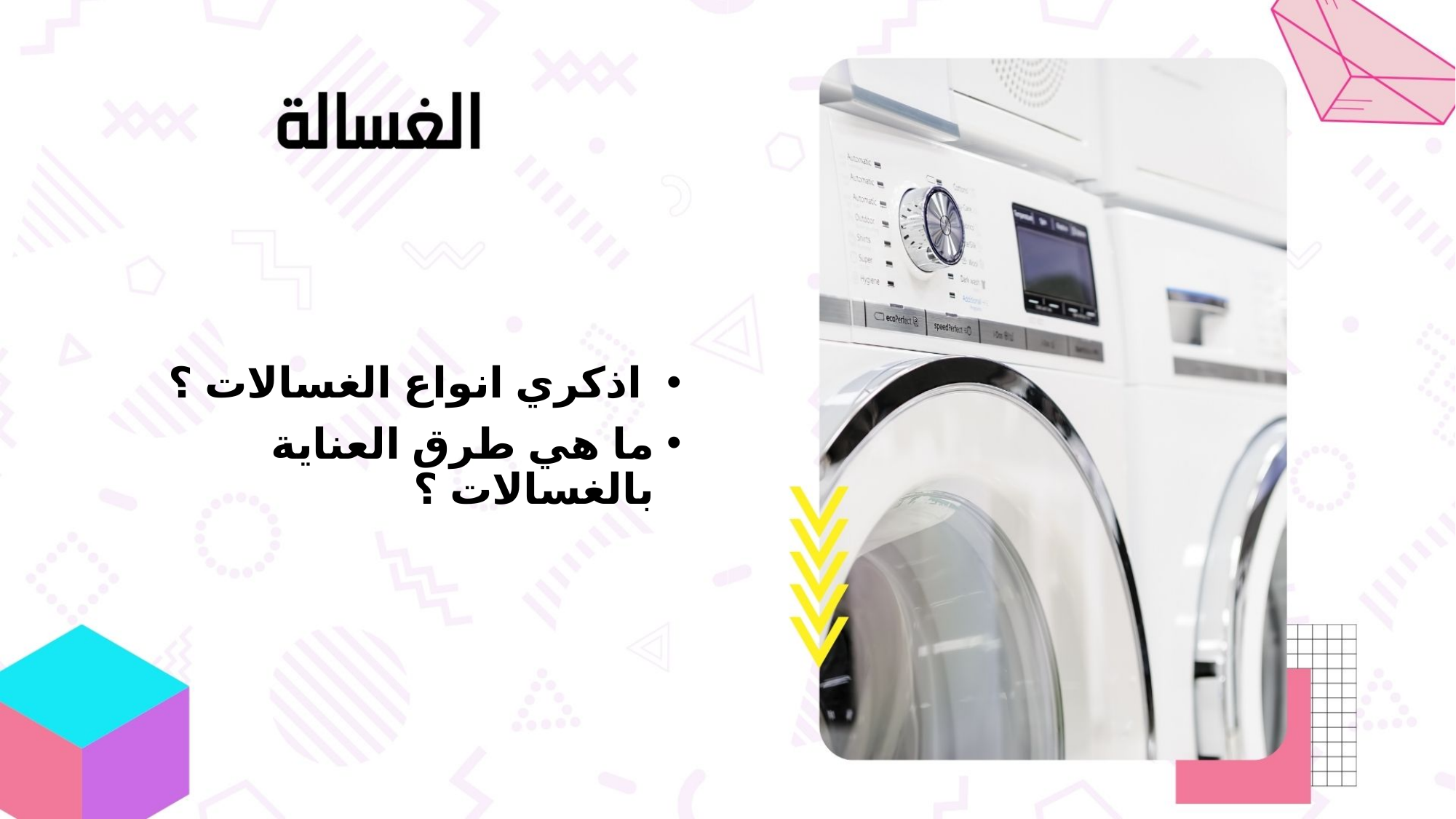

اذكري انواع الغسالات ؟
ما هي طرق العناية بالغسالات ؟